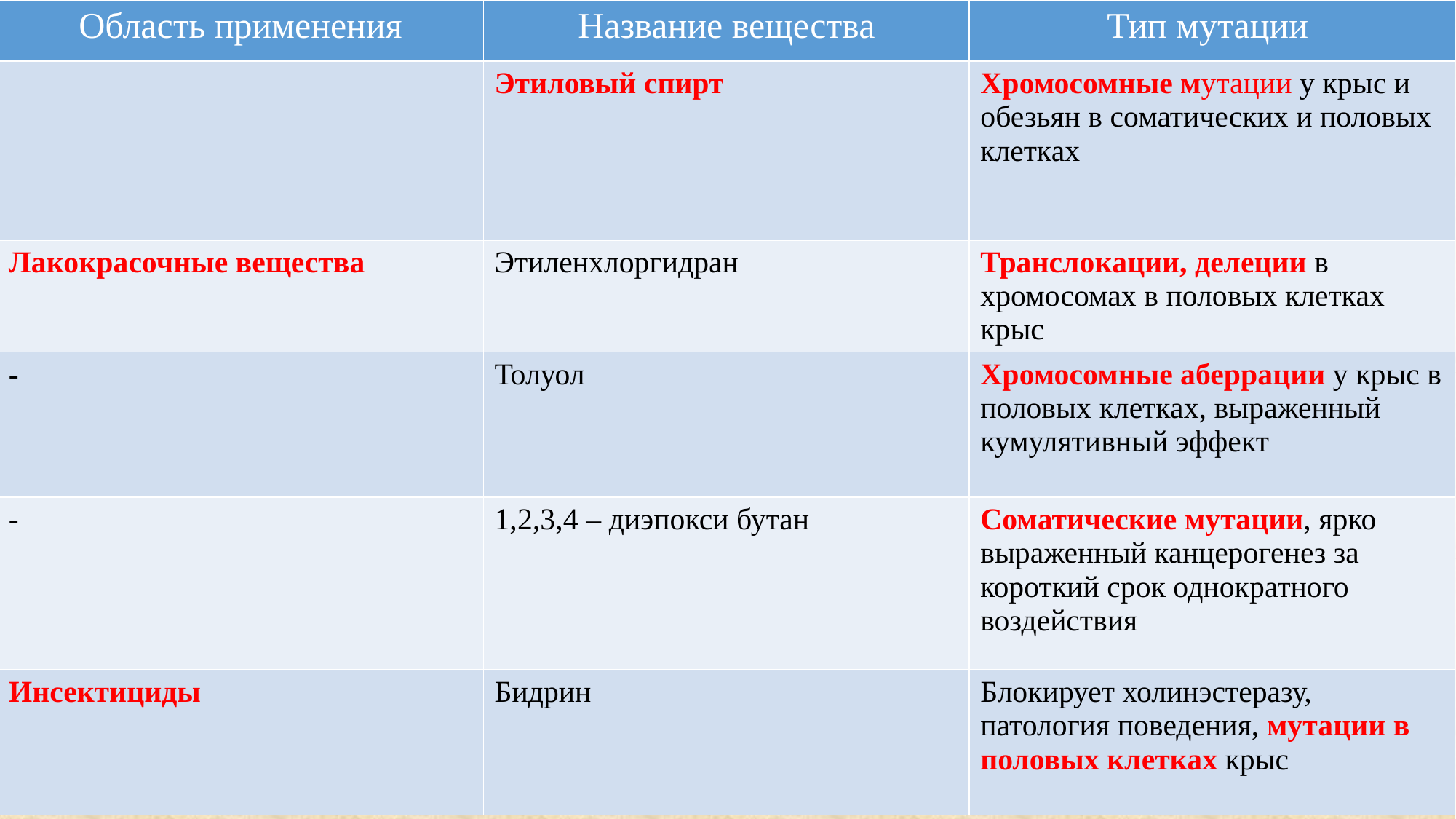

| Область применения | Название вещества | Тип мутации |
| --- | --- | --- |
|  | Этиловый спирт | Хромосомные мутации у крыс и обезьян в соматических и половых клетках |
| Лакокрасочные вещества | Этиленхлоргидран | Транслокации, делеции в хромосомах в половых клетках крыс |
| - | Толуол | Хромосомные аберрации у крыс в половых клетках, выраженный кумулятивный эффект |
| - | 1,2,3,4 – диэпокси бутан | Соматические мутации, ярко выраженный канцерогенез за короткий срок однократного воздействия |
| Инсектициды | Бидрин | Блокирует холинэстеразу, патология поведения, мутации в половых клетках крыс |
#